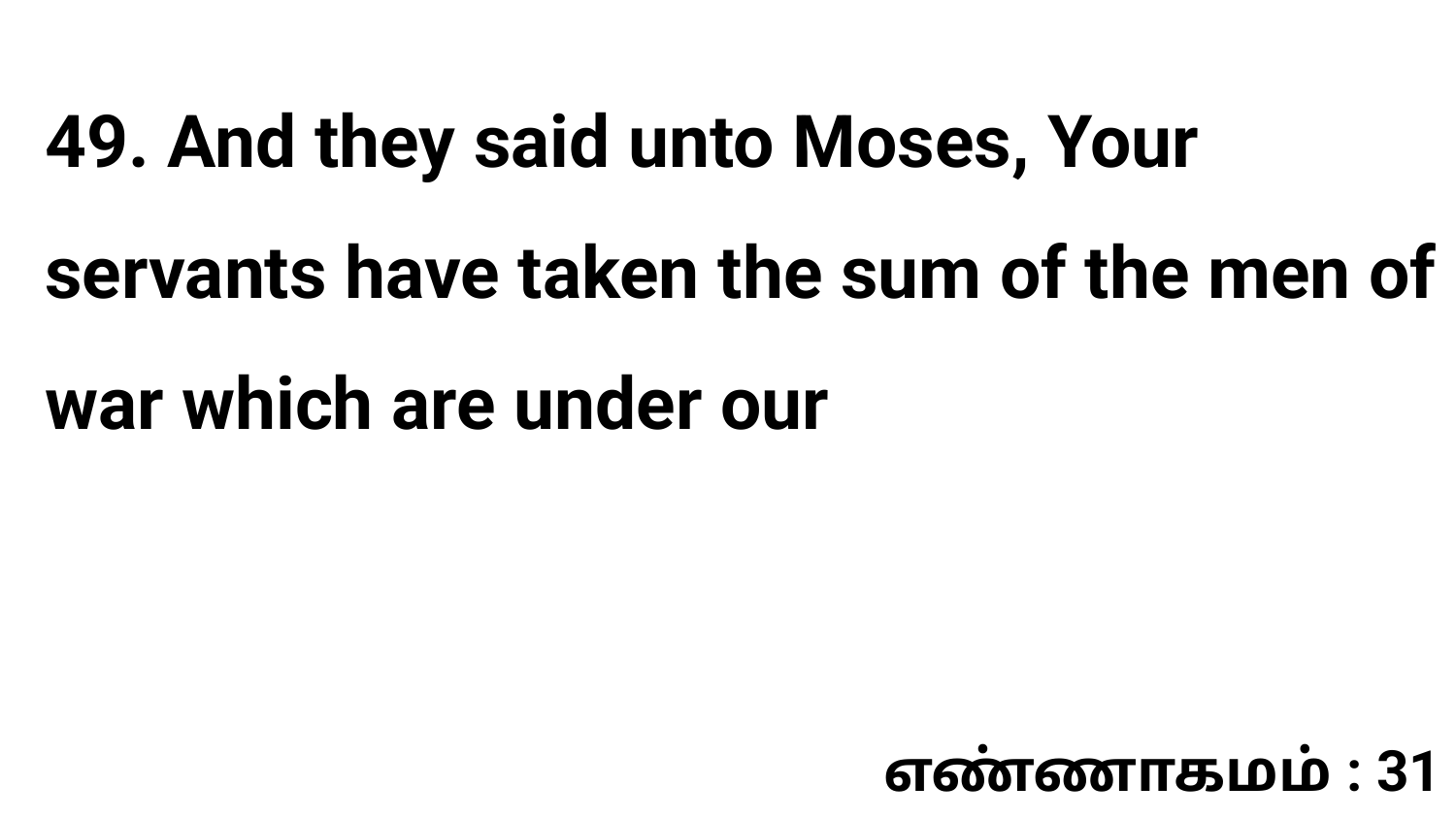

49. And they said unto Moses, Your servants have taken the sum of the men of war which are under our
எண்ணாகமம் : 31